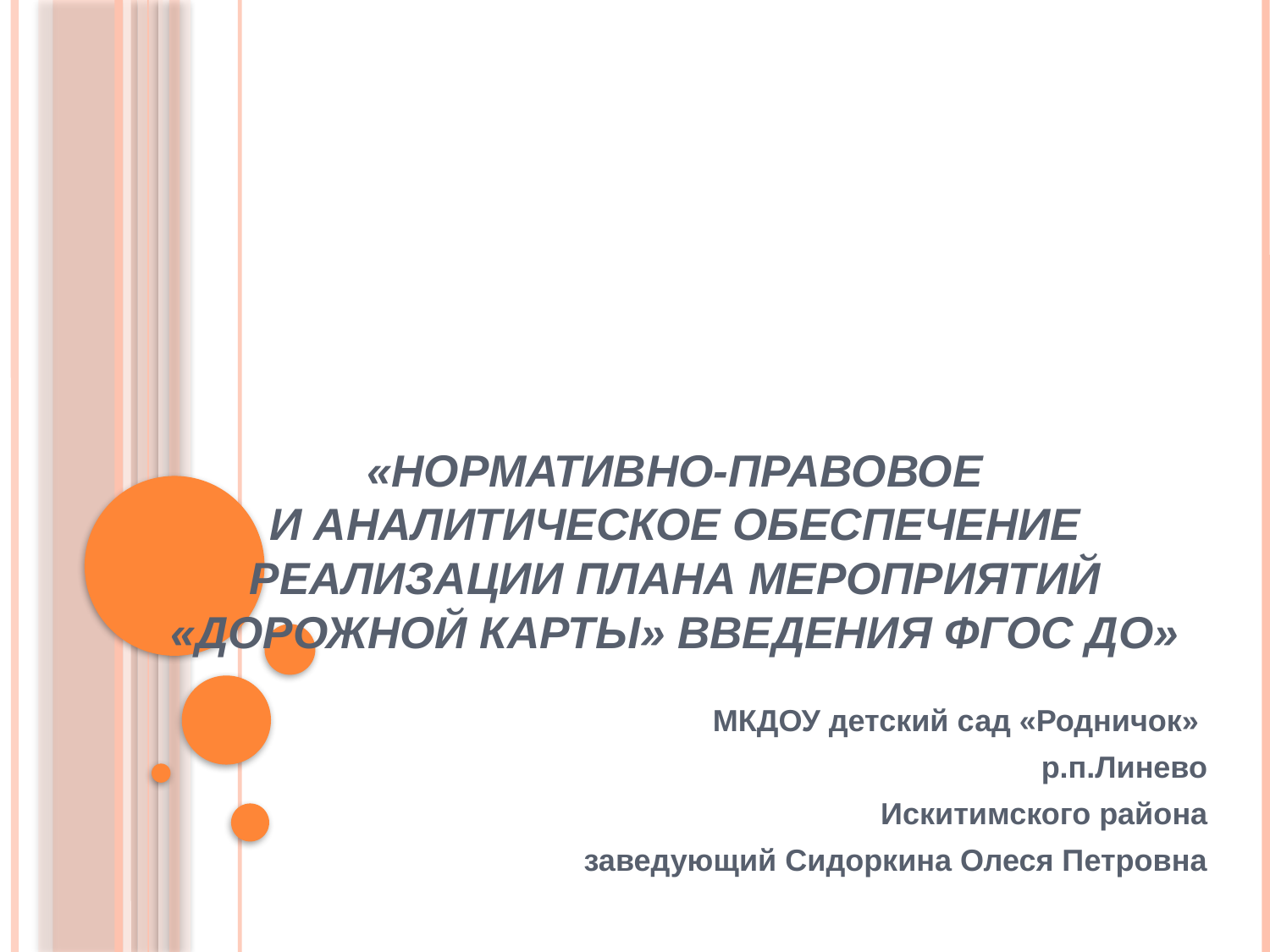

# «Нормативно-правовое и аналитическое обеспечение реализации плана мероприятий «дорожной карты» введения ФГОС ДО»
МКДОУ детский сад «Родничок»
р.п.Линево
 Искитимского района
 заведующий Сидоркина Олеся Петровна